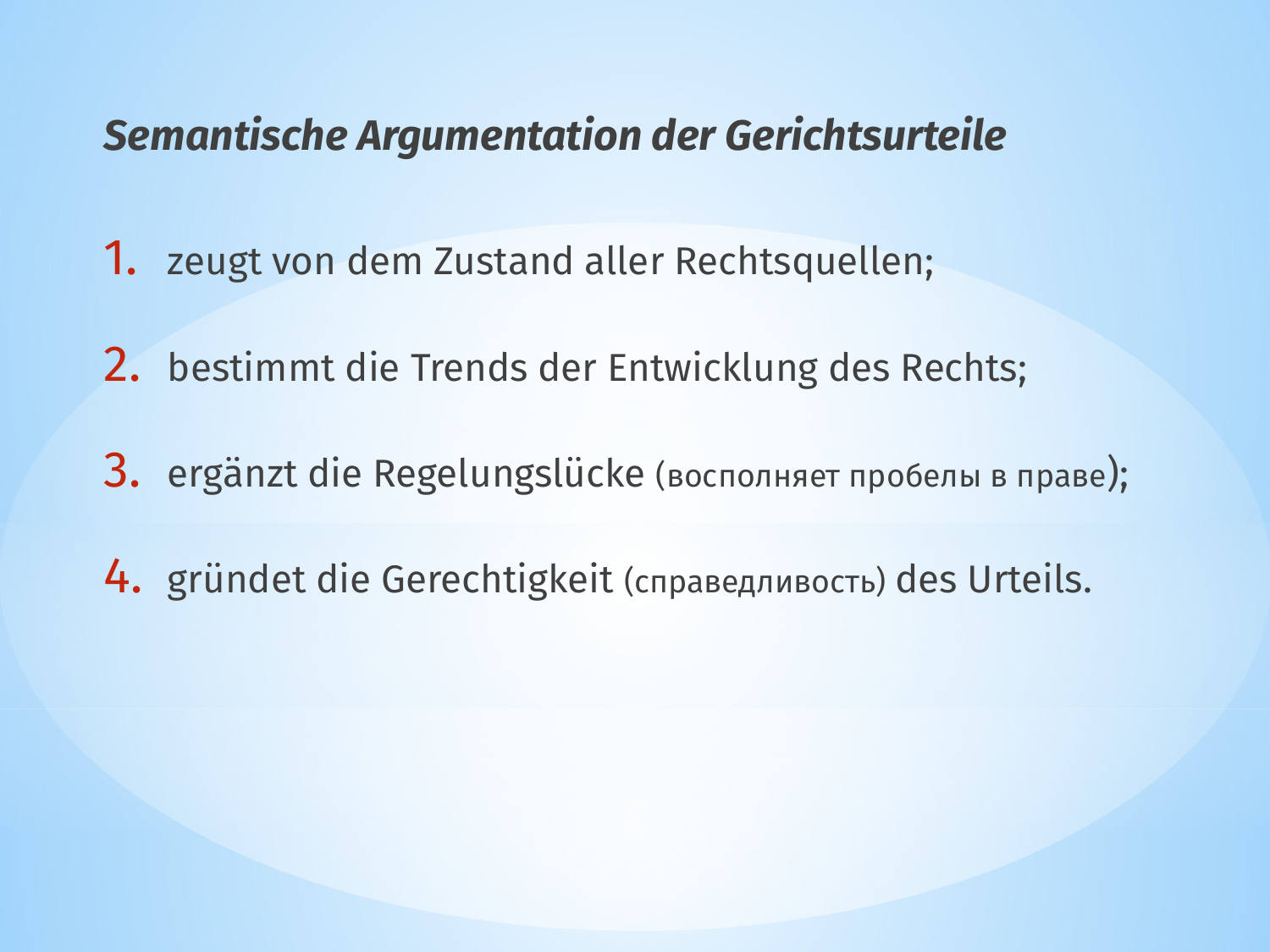

Semantische Argumentation der Gerichtsurteile

zeugt von dem Zustand aller Rechtsquellen;
bestimmt die Trends der Entwicklung des Rechts;
ergänzt die Regelungslücke (восполняет пробелы в праве);
gründet die Gerechtigkeit (справедливость) des Urteils.
#